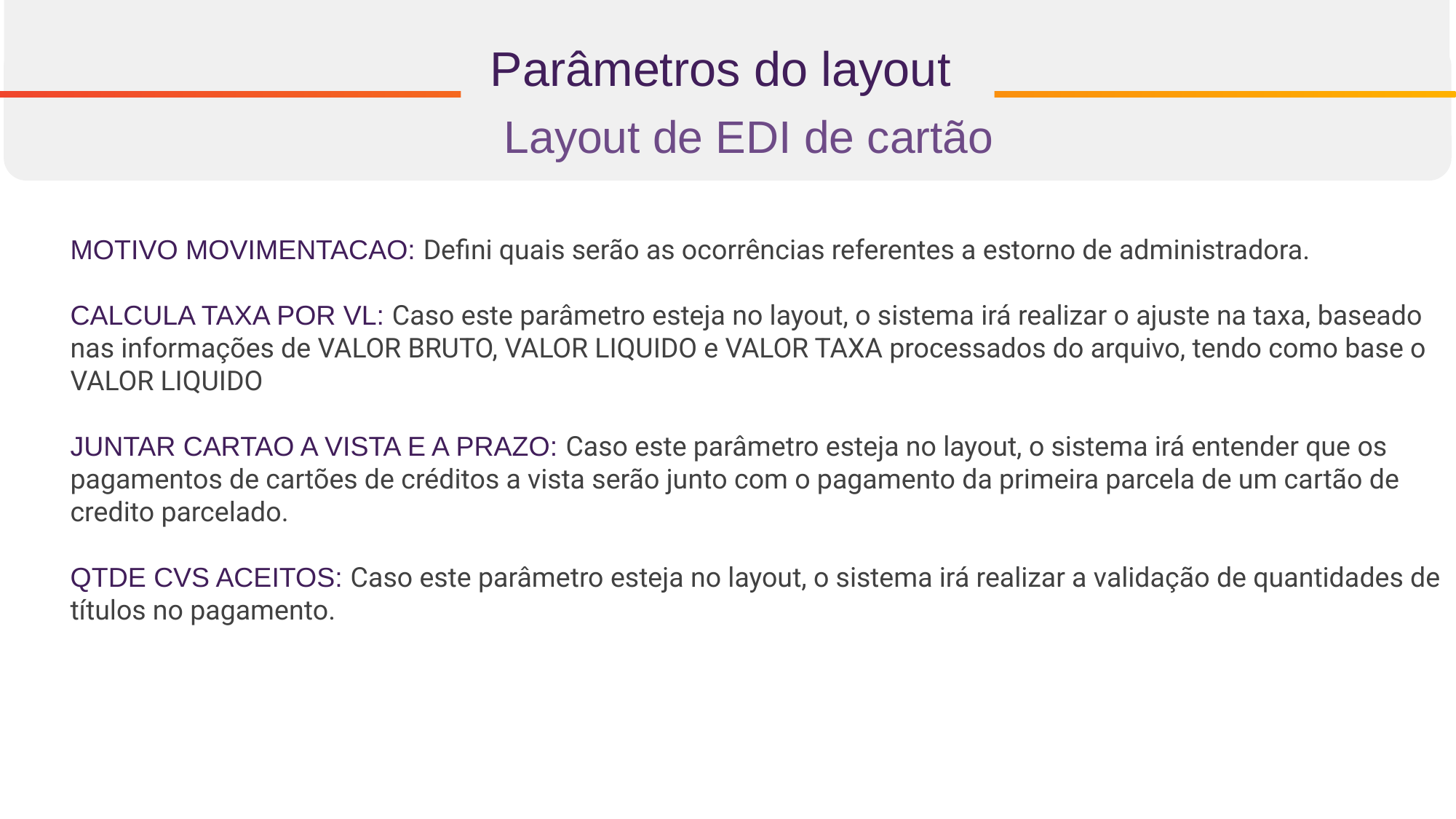

Parâmetros do layout
Layout de EDI de cartão
MOTIVO MOVIMENTACAO: Defini quais serão as ocorrências referentes a estorno de administradora.
CALCULA TAXA POR VL: Caso este parâmetro esteja no layout, o sistema irá realizar o ajuste na taxa, baseado nas informações de VALOR BRUTO, VALOR LIQUIDO e VALOR TAXA processados do arquivo, tendo como base o VALOR LIQUIDO
JUNTAR CARTAO A VISTA E A PRAZO: Caso este parâmetro esteja no layout, o sistema irá entender que os pagamentos de cartões de créditos a vista serão junto com o pagamento da primeira parcela de um cartão de credito parcelado.
QTDE CVS ACEITOS: Caso este parâmetro esteja no layout, o sistema irá realizar a validação de quantidades de títulos no pagamento.